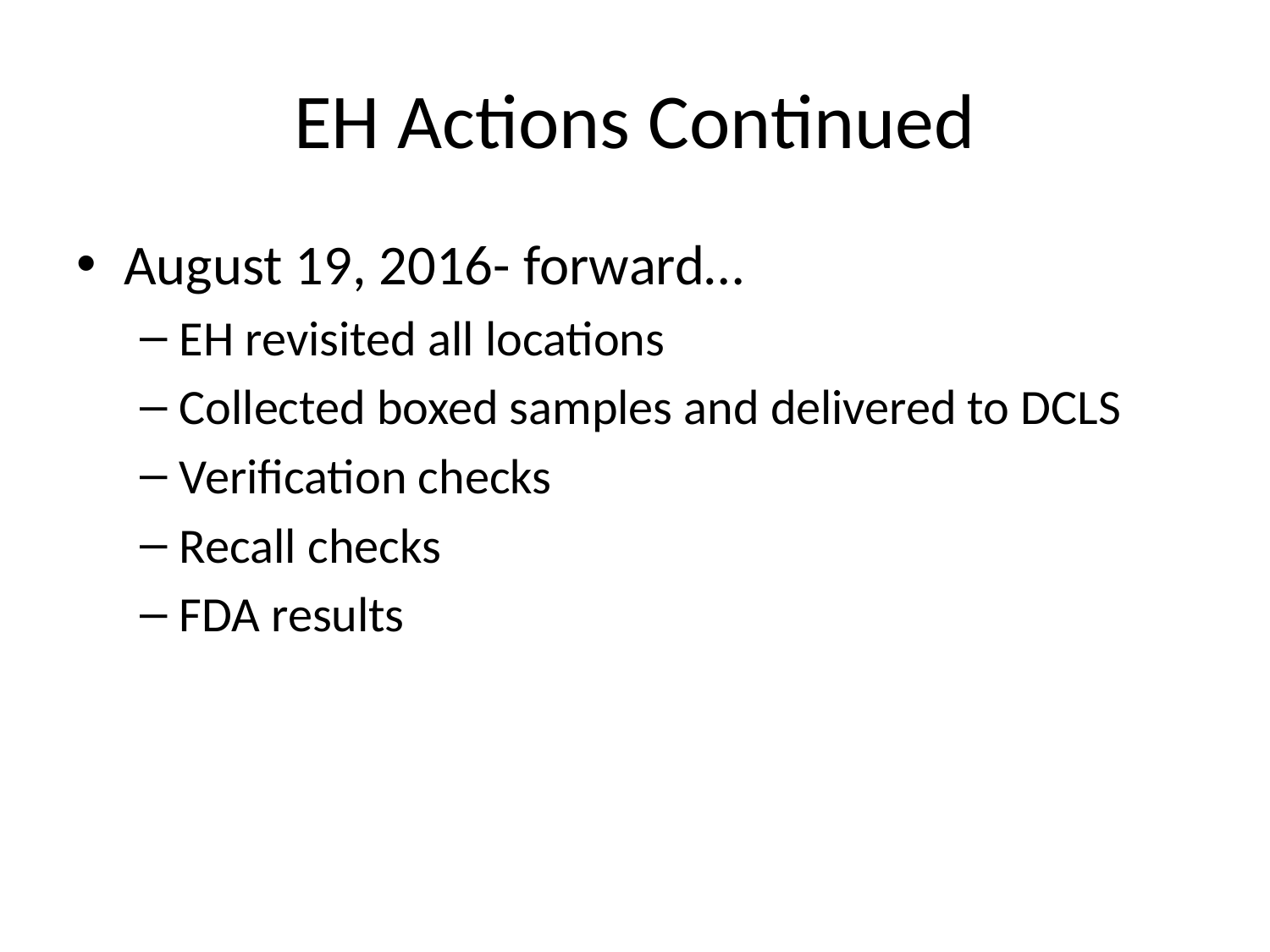

# EH Actions Continued
August 19, 2016- forward…
EH revisited all locations
Collected boxed samples and delivered to DCLS
Verification checks
Recall checks
FDA results